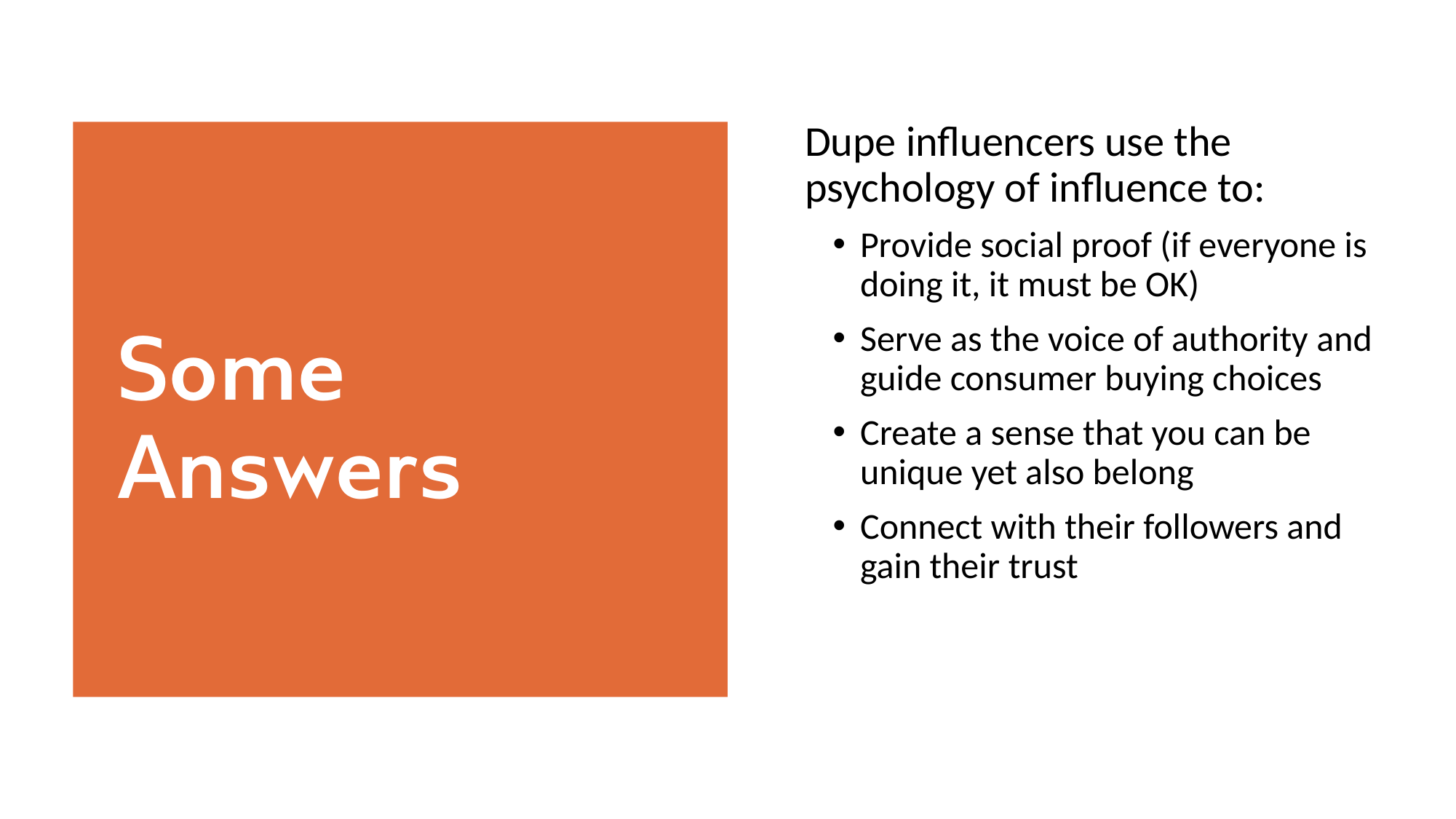

Dupe influencers use the psychology of influence to:
Provide social proof (if everyone is doing it, it must be OK)
Serve as the voice of authority and guide consumer buying choices
Create a sense that you can be unique yet also belong
Connect with their followers and gain their trust

Some Answers